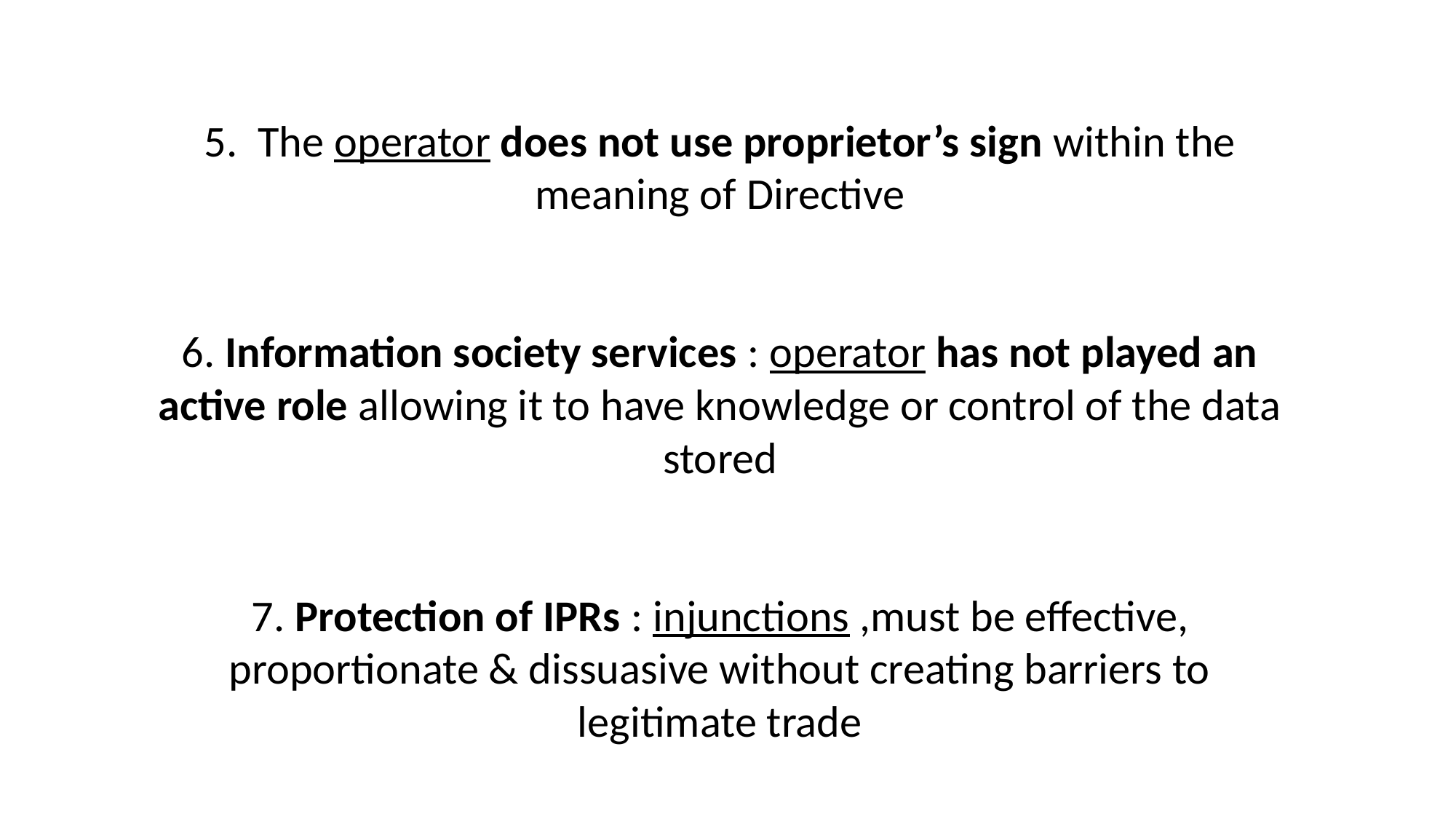

5.  The operator does not use proprietor’s sign within the meaning of Directive

6. Information society services : operator has not played an active role allowing it to have knowledge or control of the data stored

7. Protection of IPRs : injunctions ,must be effective, proportionate & dissuasive without creating barriers to legitimate trade